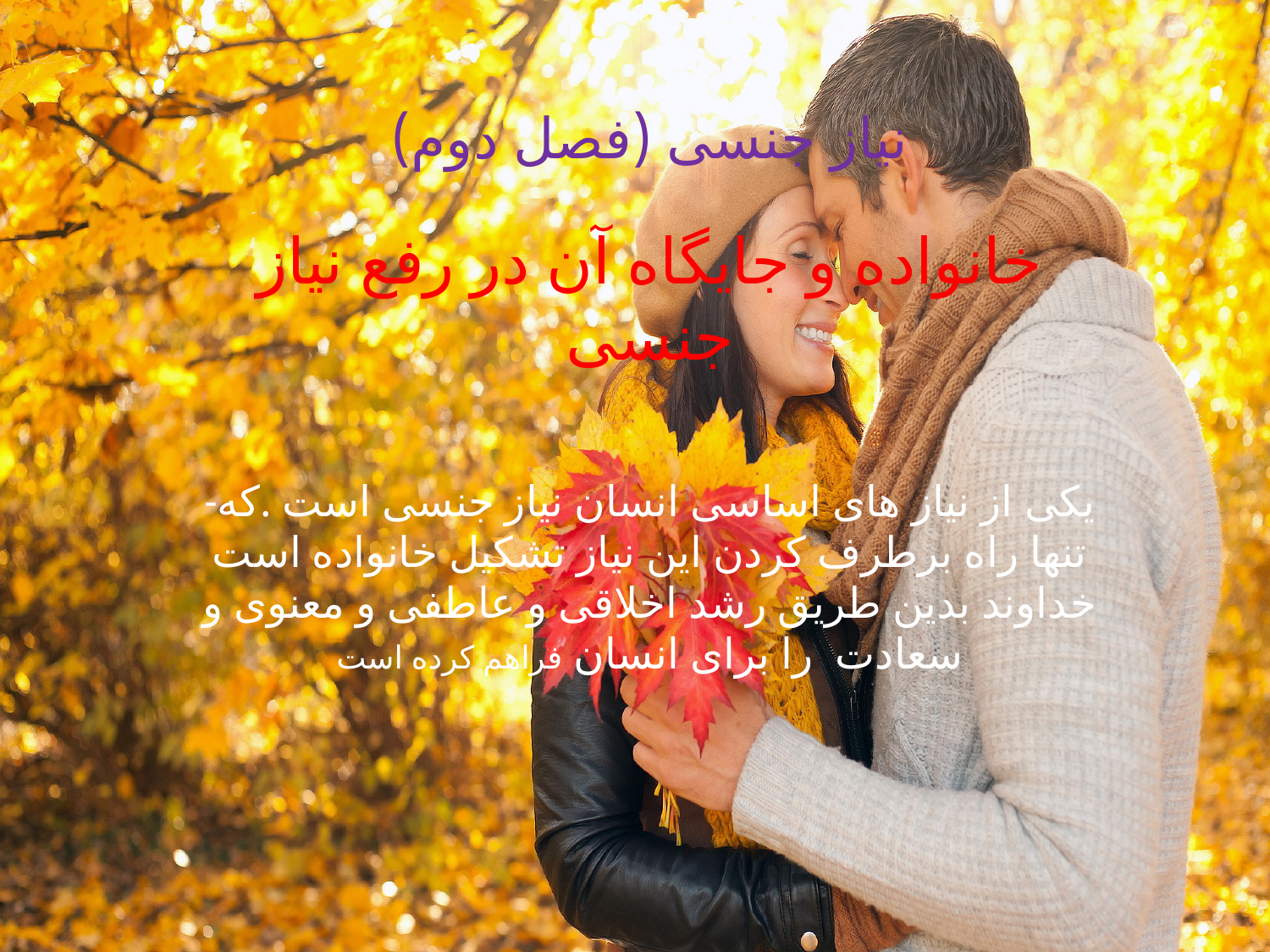

نیاز جنسی (فصل دوم)

خانواده و جایگاه آن در رفع نیاز جنسی

-یکی از نیاز های اساسی انسان نیاز جنسی است .که تنها راه برطرف کردن این نیاز تشکیل خانواده است خداوند بدین طریق رشد اخلاقی و عاطفی و معنوی و سعادت  را برای انسان فراهم کرده است